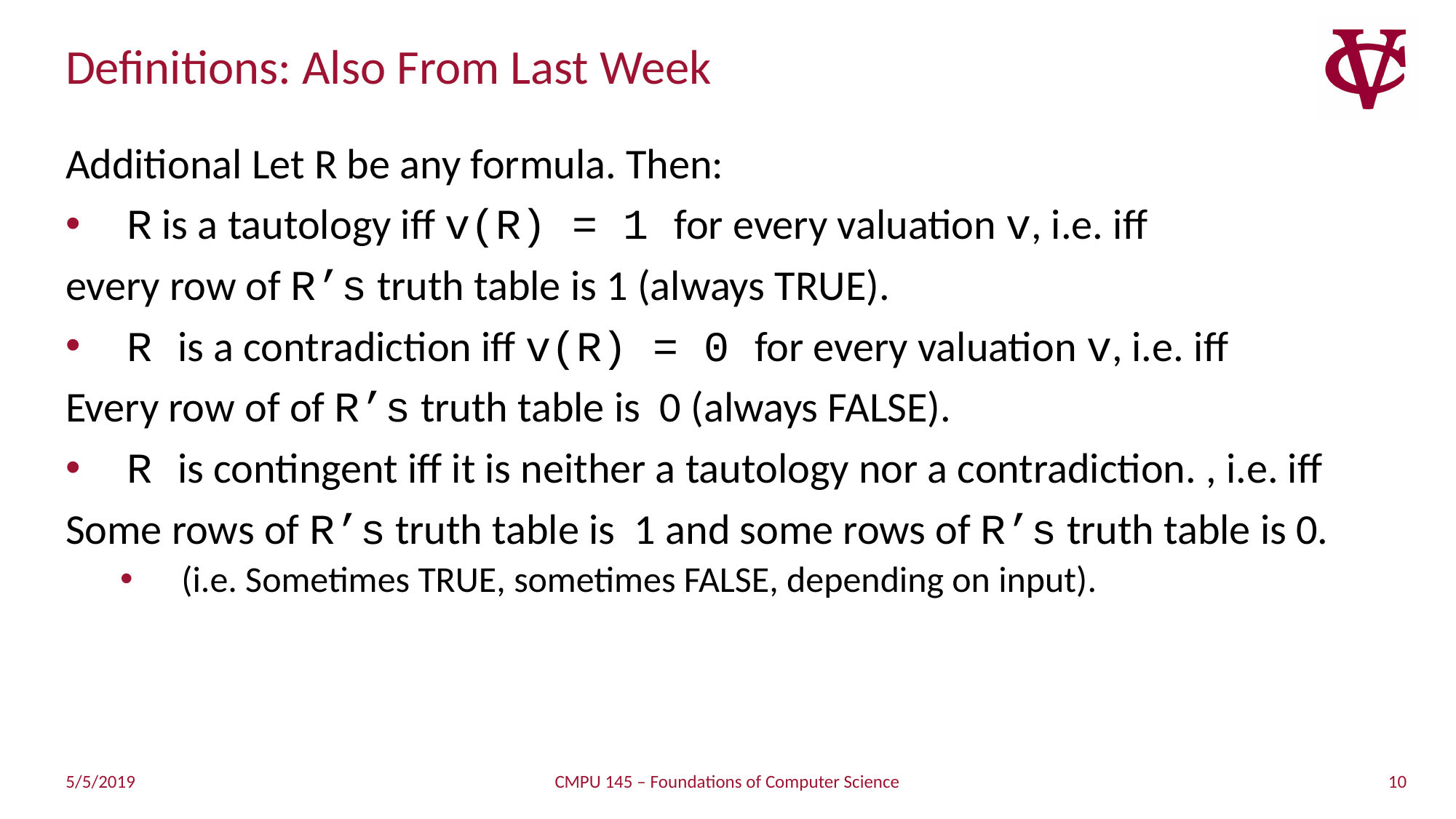

# Definitions: Also From Last Week
Additional Let R be any formula. Then:
R is a tautology iff v(R) = 1 for every valuation v, i.e. iff
every row of R’s truth table is 1 (always TRUE).
R is a contradiction iff v(R) = 0 for every valuation v, i.e. iff
Every row of of R’s truth table is  0 (always FALSE).
R is contingent iff it is neither a tautology nor a contradiction. , i.e. iff
Some rows of R’s truth table is  1 and some rows of R’s truth table is 0.
(i.e. Sometimes TRUE, sometimes FALSE, depending on input).

10
5/5/2019
CMPU 145 – Foundations of Computer Science